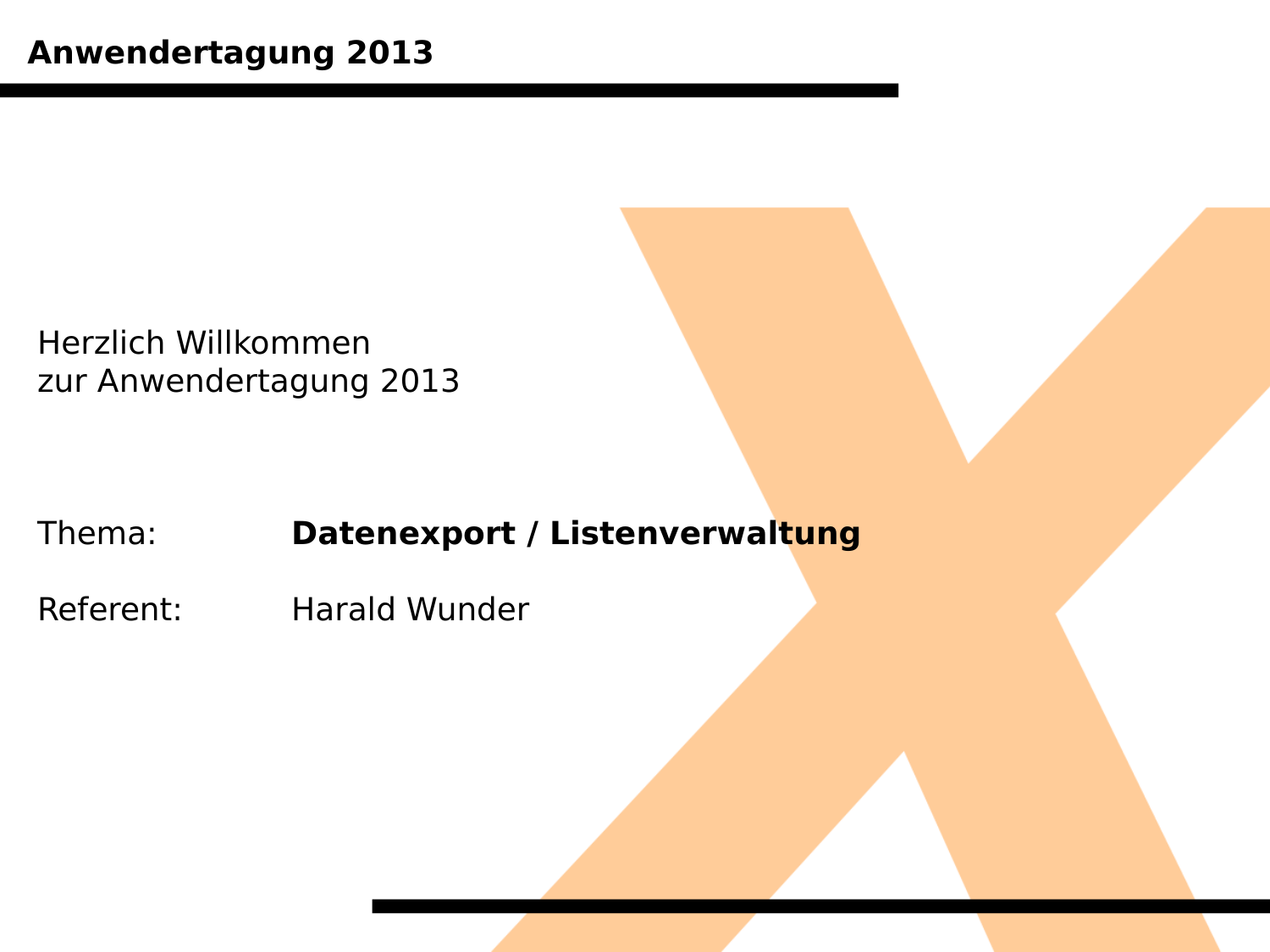

Anwendertagung 2013

Herzlich Willkommen
zur Anwendertagung 2013

Thema:		Datenexport / Listenverwaltung

Referent:	Harald Wunder